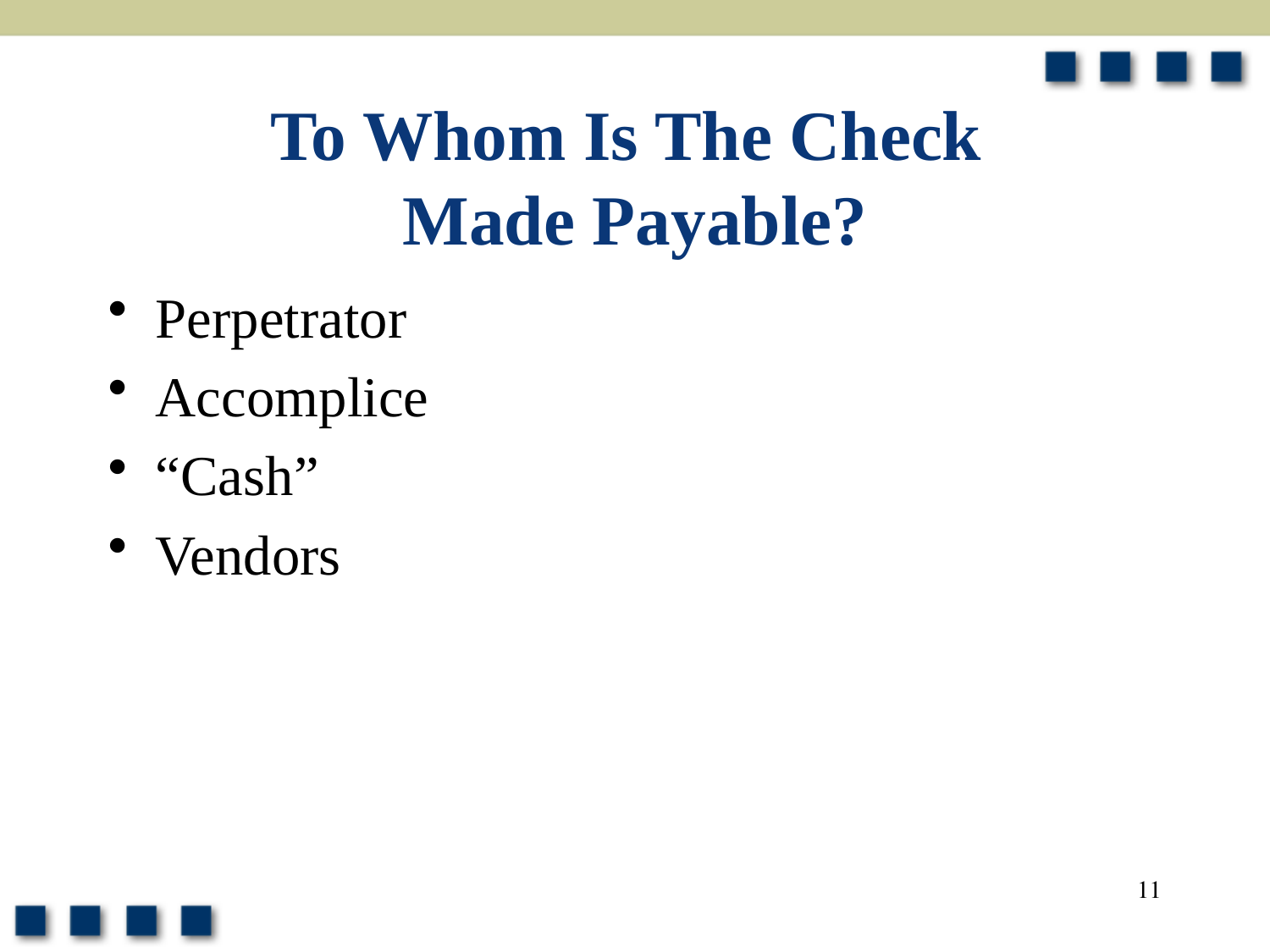

# To Whom Is The Check Made Payable?
Perpetrator
Accomplice
“Cash”
Vendors

11